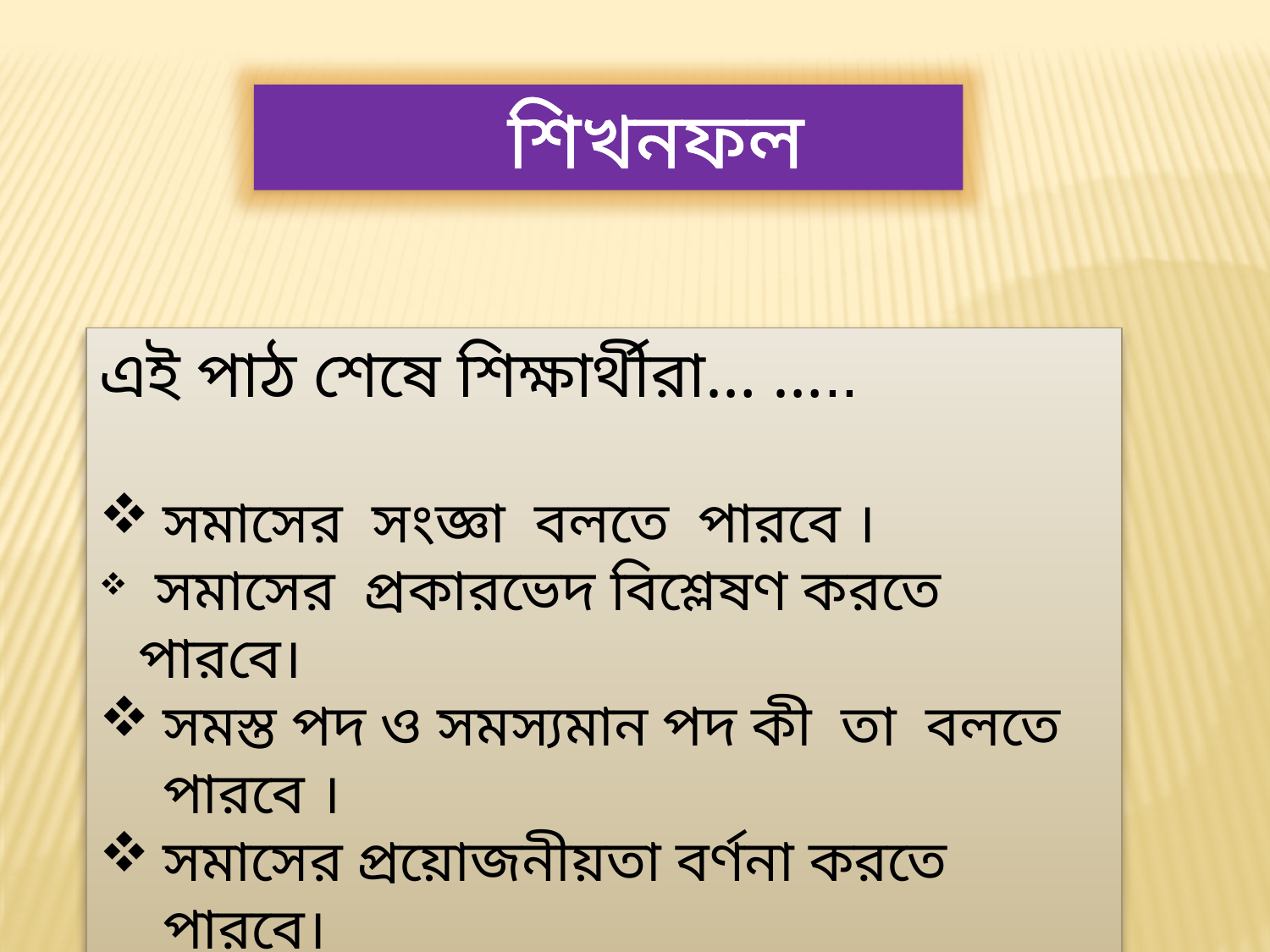

শিখনফল
এই পাঠ শেষে শিক্ষার্থীরা… …..

সমাসের  সংজ্ঞা  বলতে  পারবে ।
  সমাসের  প্রকারভেদ বিশ্লেষণ করতে পারবে।
সমস্ত পদ ও সমস্যমান পদ কী  তা  বলতে  পারবে ।
সমাসের প্রয়োজনীয়তা বর্ণনা করতে পারবে।